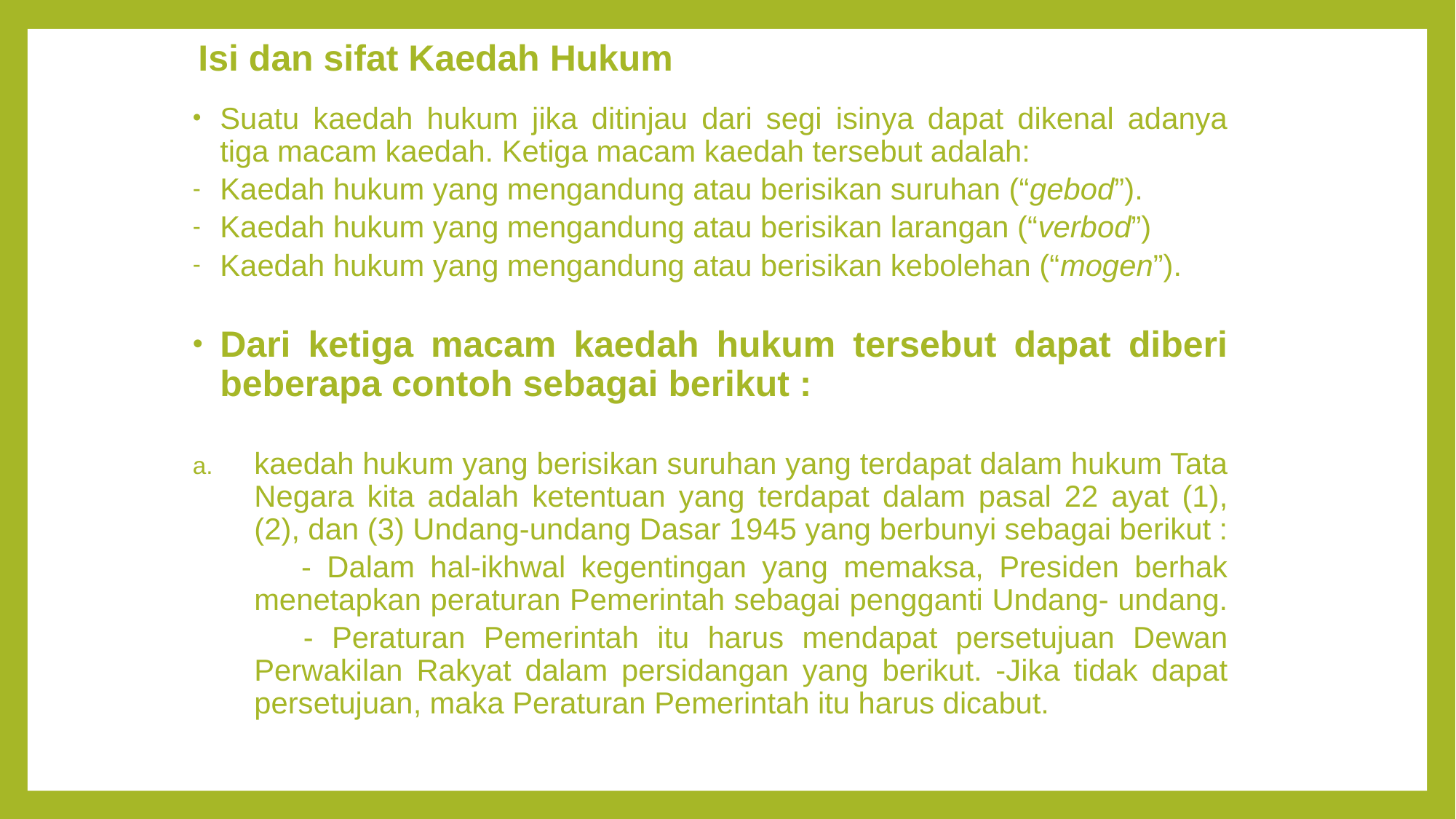

Isi dan sifat Kaedah Hukum

Suatu kaedah hukum jika ditinjau dari segi isinya dapat dikenal adanya tiga macam kaedah. Ketiga macam kaedah tersebut adalah:
Kaedah hukum yang mengandung atau berisikan suruhan (“gebod”).
Kaedah hukum yang mengandung atau berisikan larangan (“verbod”)
Kaedah hukum yang mengandung atau berisikan kebolehan (“mogen”).

Dari ketiga macam kaedah hukum tersebut dapat diberi beberapa contoh sebagai berikut :

kaedah hukum yang berisikan suruhan yang terdapat dalam hukum Tata Negara kita adalah ketentuan yang terdapat dalam pasal 22 ayat (1), (2), dan (3) Undang-undang Dasar 1945 yang berbunyi sebagai berikut :
       - Dalam hal-ikhwal kegentingan yang memaksa, Presiden berhak menetapkan peraturan Pemerintah sebagai pengganti Undang- undang.
      - Peraturan Pemerintah itu harus mendapat persetujuan Dewan Perwakilan Rakyat dalam persidangan yang berikut. -Jika tidak dapat persetujuan, maka Peraturan Pemerintah itu harus dicabut.